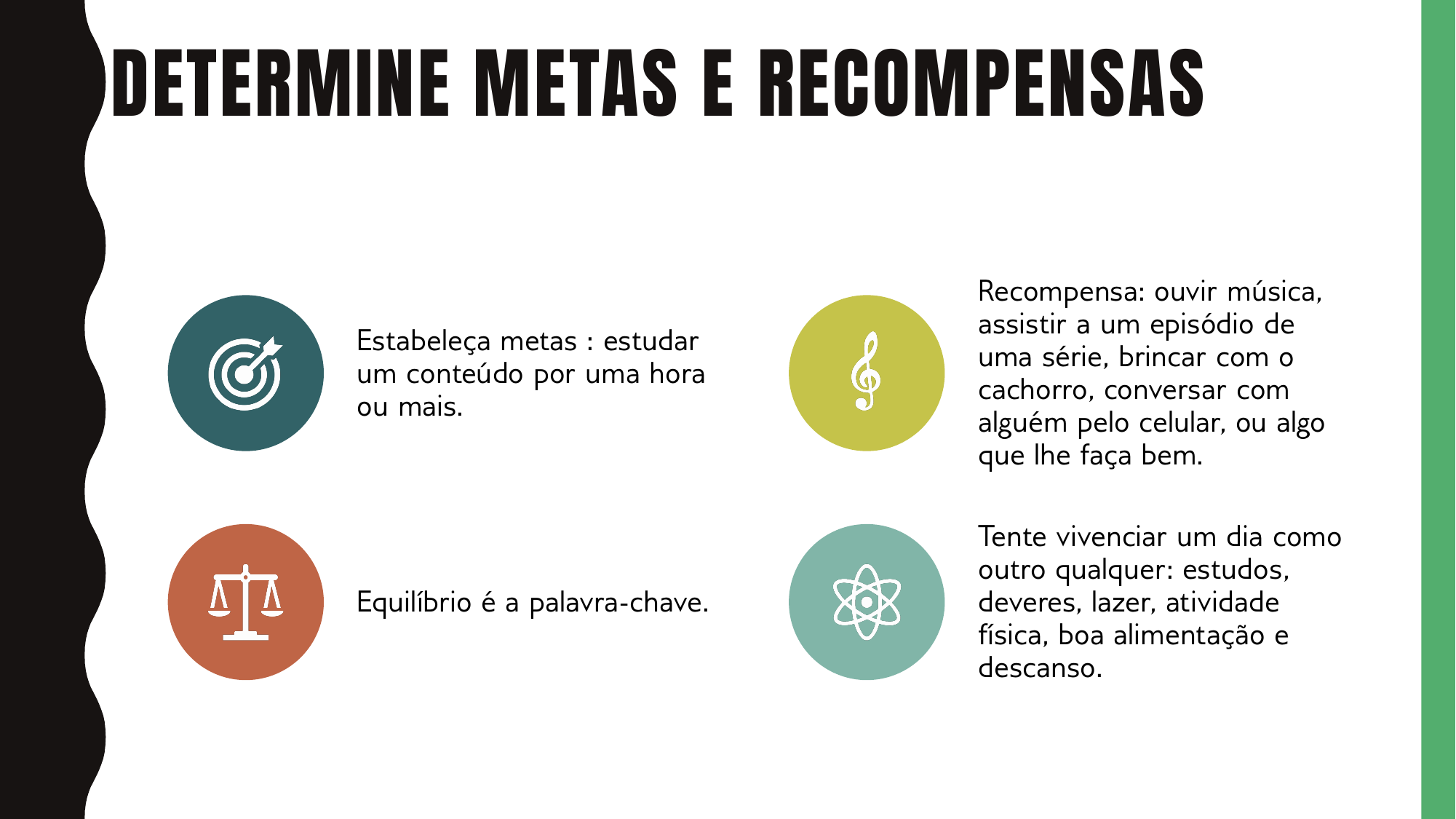

# Determine metas e recompensas
Estabeleça metas : estudar um conteúdo por uma hora ou mais.
Recompensa: ouvir música, assistir a um episódio de uma série, brincar com o cachorro, conversar com alguém pelo celular, ou algo que lhe faça bem.
Equilíbrio é a palavra-chave.
Tente vivenciar um dia como outro qualquer: estudos, deveres, lazer, atividade física, boa alimentação e descanso.